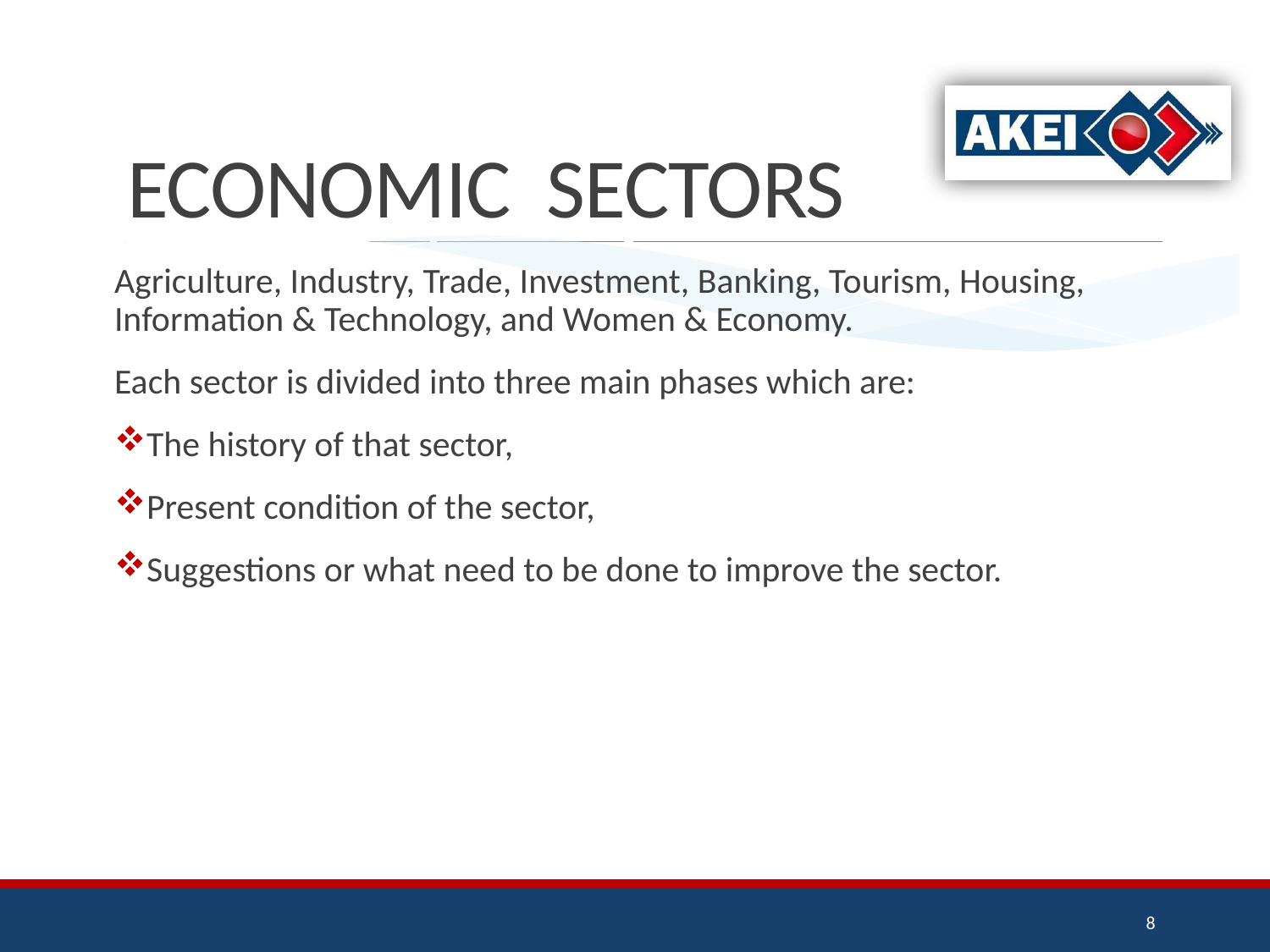

# ECONOMIC  SECTORS
Agriculture, Industry, Trade, Investment, Banking, Tourism, Housing, Information & Technology, and Women & Economy.
Each sector is divided into three main phases which are:
The history of that sector,
Present condition of the sector,
Suggestions or what need to be done to improve the sector.
8